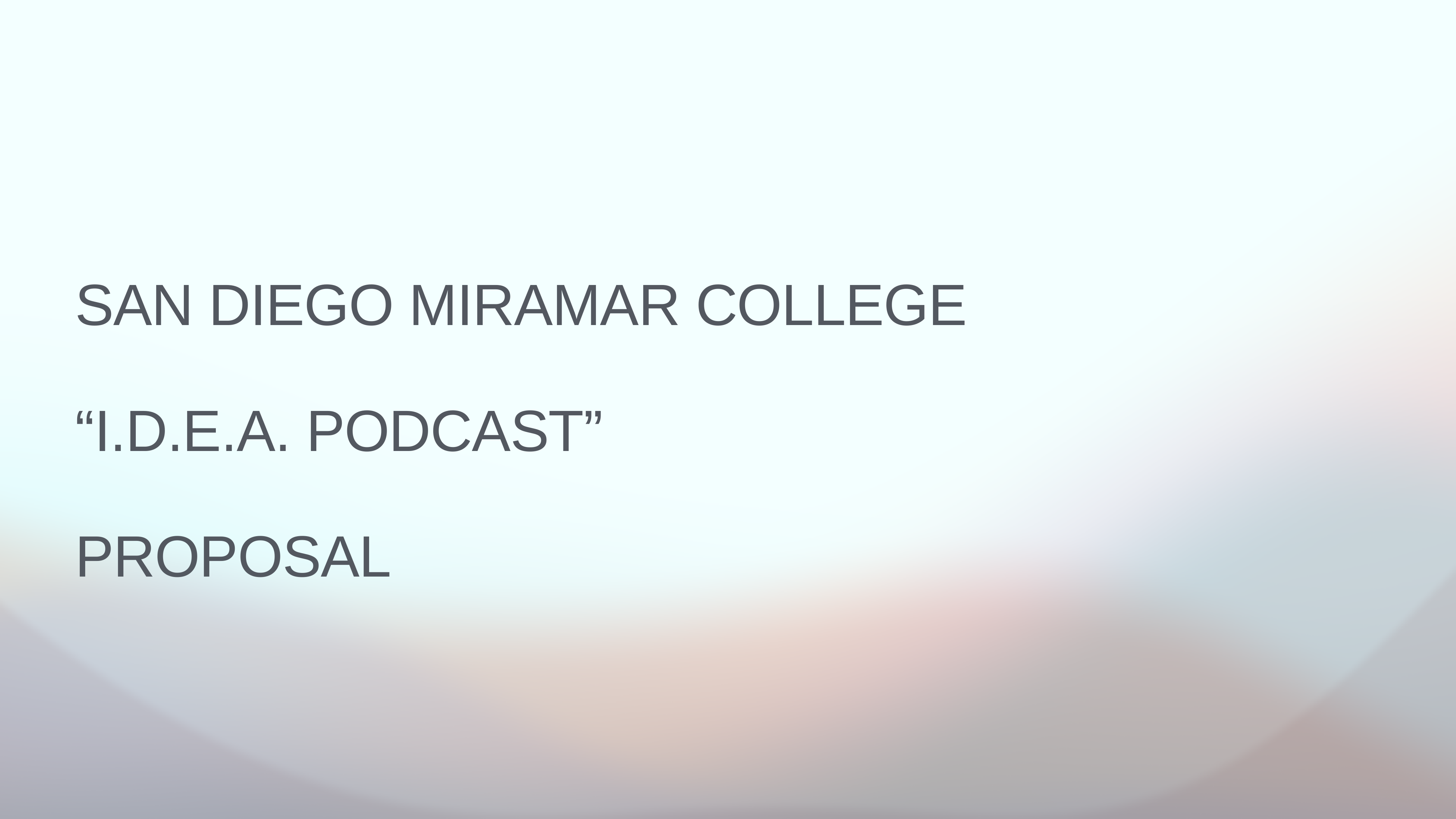

# SAN DIEGO MIRAMAR COLLEGE

“I.D.E.A. PODCAST”

PROPOSAL